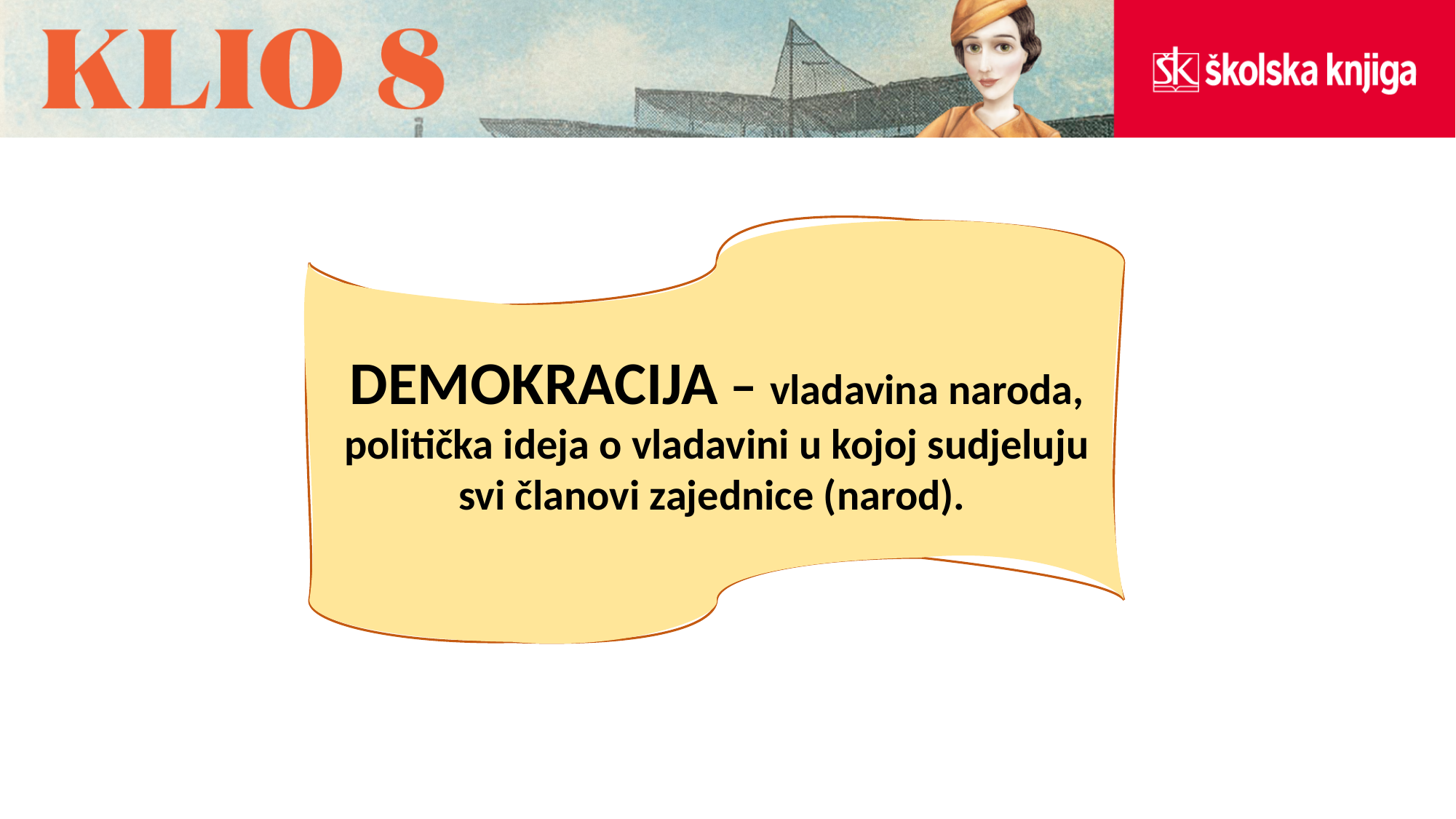

DEMOKRACIJA – vladavina naroda, politička ideja o vladavini u kojoj sudjeluju svi članovi zajednice (narod).